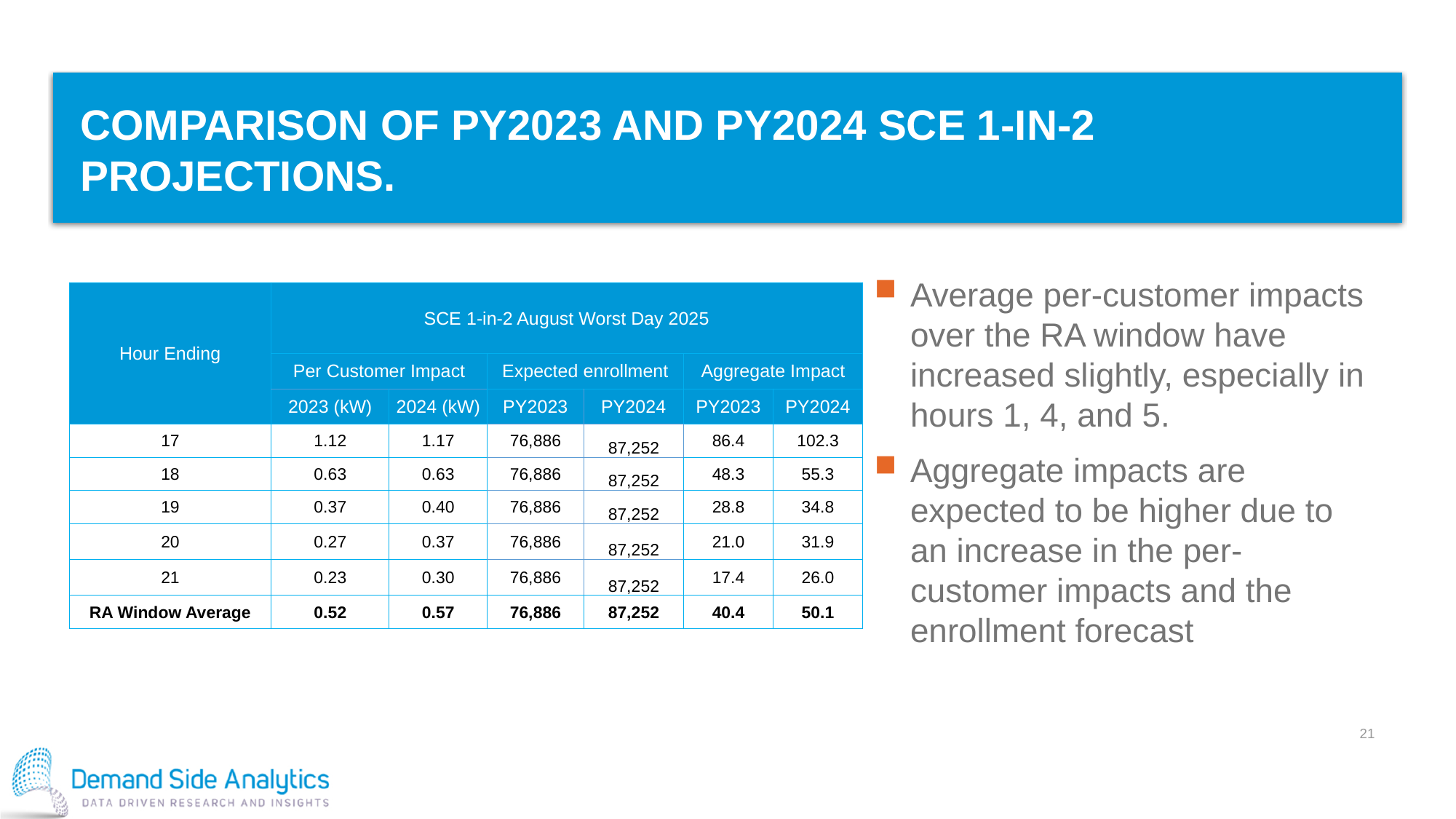

# Comparison of PY2023 and PY2024 SCE 1-in-2 projections.
Average per-customer impacts over the RA window have increased slightly, especially in hours 1, 4, and 5.
Aggregate impacts are expected to be higher due to an increase in the per-customer impacts and the enrollment forecast

| Hour Ending | SCE 1-in-2 August Worst Day 2025 |  |  |  |  |  |
| --- | --- | --- | --- | --- | --- | --- |
|  | Per Customer Impact |  | Expected enrollment |  | Aggregate Impact |  |
|  | 2023 (kW) | 2024 (kW) | PY2023 | PY2024 | PY2023 | PY2024 |
| 17 | 1.12 | 1.17 | 76,886 | 87,252 | 86.4 | 102.3 |
| 18 | 0.63 | 0.63 | 76,886 | 87,252 | 48.3 | 55.3 |
| 19 | 0.37 | 0.40 | 76,886 | 87,252 | 28.8 | 34.8 |
| 20 | 0.27 | 0.37 | 76,886 | 87,252 | 21.0 | 31.9 |
| 21 | 0.23 | 0.30 | 76,886 | 87,252 | 17.4 | 26.0 |
| RA Window Average | 0.52 | 0.57 | 76,886 | 87,252 | 40.4 | 50.1 |
21